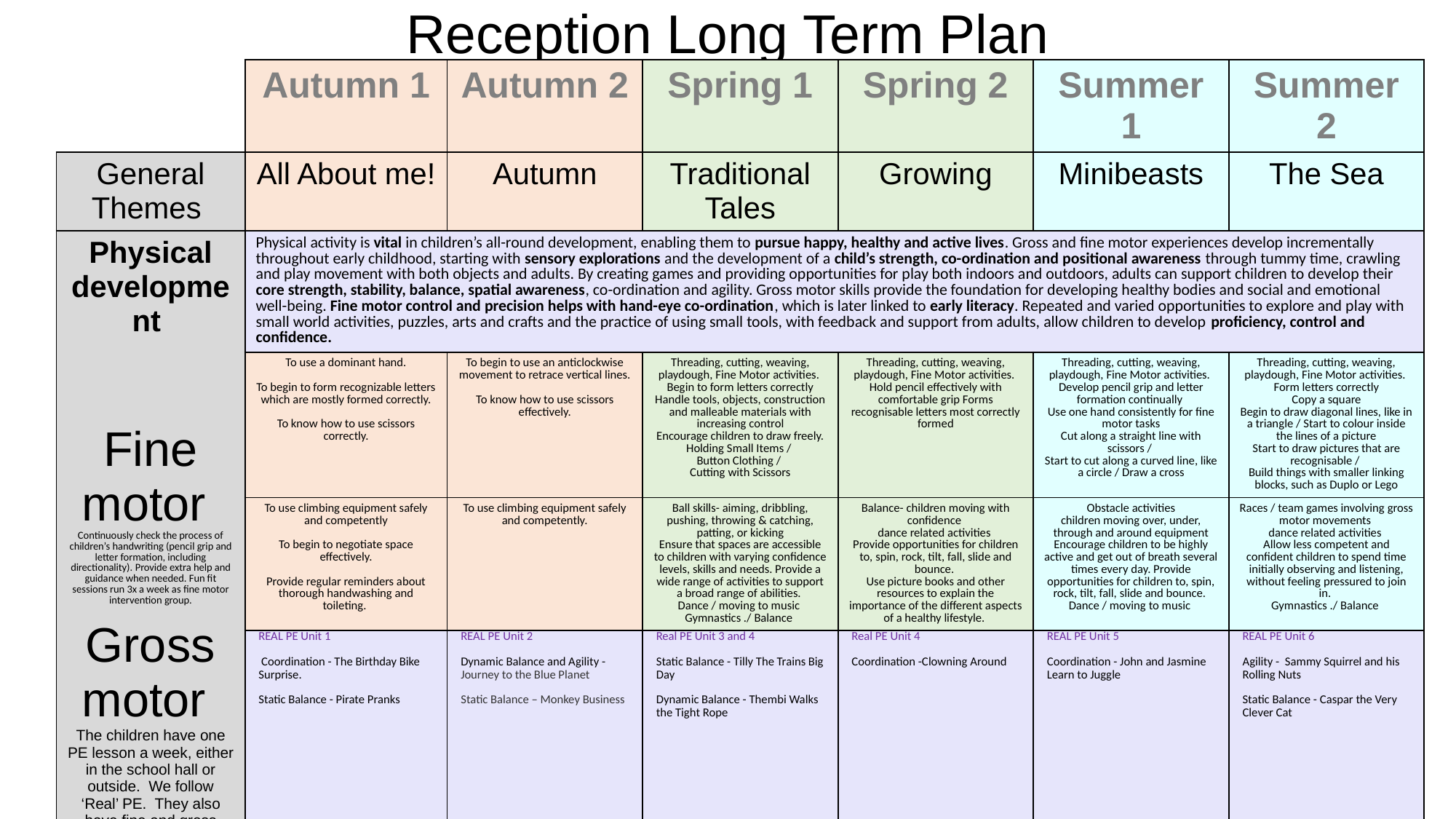

Reception Long Term Plan
|  | Autumn 1 | Autumn 2 | Spring 1 | Spring 2 | Summer 1 | Summer 2 |
| --- | --- | --- | --- | --- | --- | --- |
| General Themes | All About me! | Autumn | Traditional Tales | Growing | Minibeasts | The Sea |
| Physical development Fine motor Continuously check the process of children’s handwriting (pencil grip and letter formation, including directionality). Provide extra help and guidance when needed. Fun fit sessions run 3x a week as fine motor intervention group. Gross motor The children have one PE lesson a week, either in the school hall or outside. We follow ‘Real’ PE. They also have fine and gross motor activities in and outside in the continuous provision. | Physical activity is vital in children’s all-round development, enabling them to pursue happy, healthy and active lives. Gross and fine motor experiences develop incrementally throughout early childhood, starting with sensory explorations and the development of a child’s strength, co-ordination and positional awareness through tummy time, crawling and play movement with both objects and adults. By creating games and providing opportunities for play both indoors and outdoors, adults can support children to develop their core strength, stability, balance, spatial awareness, co-ordination and agility. Gross motor skills provide the foundation for developing healthy bodies and social and emotional well-being. Fine motor control and precision helps with hand-eye co-ordination, which is later linked to early literacy. Repeated and varied opportunities to explore and play with small world activities, puzzles, arts and crafts and the practice of using small tools, with feedback and support from adults, allow children to develop proficiency, control and confidence. |  |  |  |  |  |
| Fine motor | To use a dominant hand. To begin to form recognizable letters which are mostly formed correctly. To know how to use scissors correctly. | To begin to use an anticlockwise movement to retrace vertical lines. To know how to use scissors effectively. | Threading, cutting, weaving, playdough, Fine Motor activities. Begin to form letters correctly Handle tools, objects, construction and malleable materials with increasing control Encourage children to draw freely. Holding Small Items / Button Clothing / Cutting with Scissors | Threading, cutting, weaving, playdough, Fine Motor activities. Hold pencil effectively with comfortable grip Forms recognisable letters most correctly formed | Threading, cutting, weaving, playdough, Fine Motor activities. Develop pencil grip and letter formation continually Use one hand consistently for fine motor tasks Cut along a straight line with scissors / Start to cut along a curved line, like a circle / Draw a cross | Threading, cutting, weaving, playdough, Fine Motor activities. Form letters correctly Copy a square Begin to draw diagonal lines, like in a triangle / Start to colour inside the lines of a picture Start to draw pictures that are recognisable / Build things with smaller linking blocks, such as Duplo or Lego |
| Gross motor | To use climbing equipment safely and competently To begin to negotiate space effectively. Provide regular reminders about thorough handwashing and toileting. | To use climbing equipment safely and competently. | Ball skills- aiming, dribbling, pushing, throwing & catching, patting, or kicking Ensure that spaces are accessible to children with varying confidence levels, skills and needs. Provide a wide range of activities to support a broad range of abilities. Dance / moving to music Gymnastics ./ Balance | Balance- children moving with confidence dance related activities Provide opportunities for children to, spin, rock, tilt, fall, slide and bounce. Use picture books and other resources to explain the importance of the different aspects of a healthy lifestyle. | Obstacle activities children moving over, under, through and around equipment Encourage children to be highly active and get out of breath several times every day. Provide opportunities for children to, spin, rock, tilt, fall, slide and bounce. Dance / moving to music | Races / team games involving gross motor movements dance related activities Allow less competent and confident children to spend time initially observing and listening, without feeling pressured to join in. Gymnastics ./ Balance |
|  | REAL PE Unit 1  Coordination - The Birthday Bike Surprise. Static Balance - Pirate Pranks | REAL PE Unit 2 Dynamic Balance and Agility - Journey to the Blue Planet Static Balance – Monkey Business | Real PE Unit 3 and 4 Static Balance - Tilly The Trains Big Day Dynamic Balance - Thembi Walks the Tight Rope | Real PE Unit 4 Coordination -Clowning Around | REAL PE Unit 5 Coordination - John and Jasmine Learn to Juggle | REAL PE Unit 6 Agility - Sammy Squirrel and his Rolling Nuts Static Balance - Caspar the Very Clever Cat |